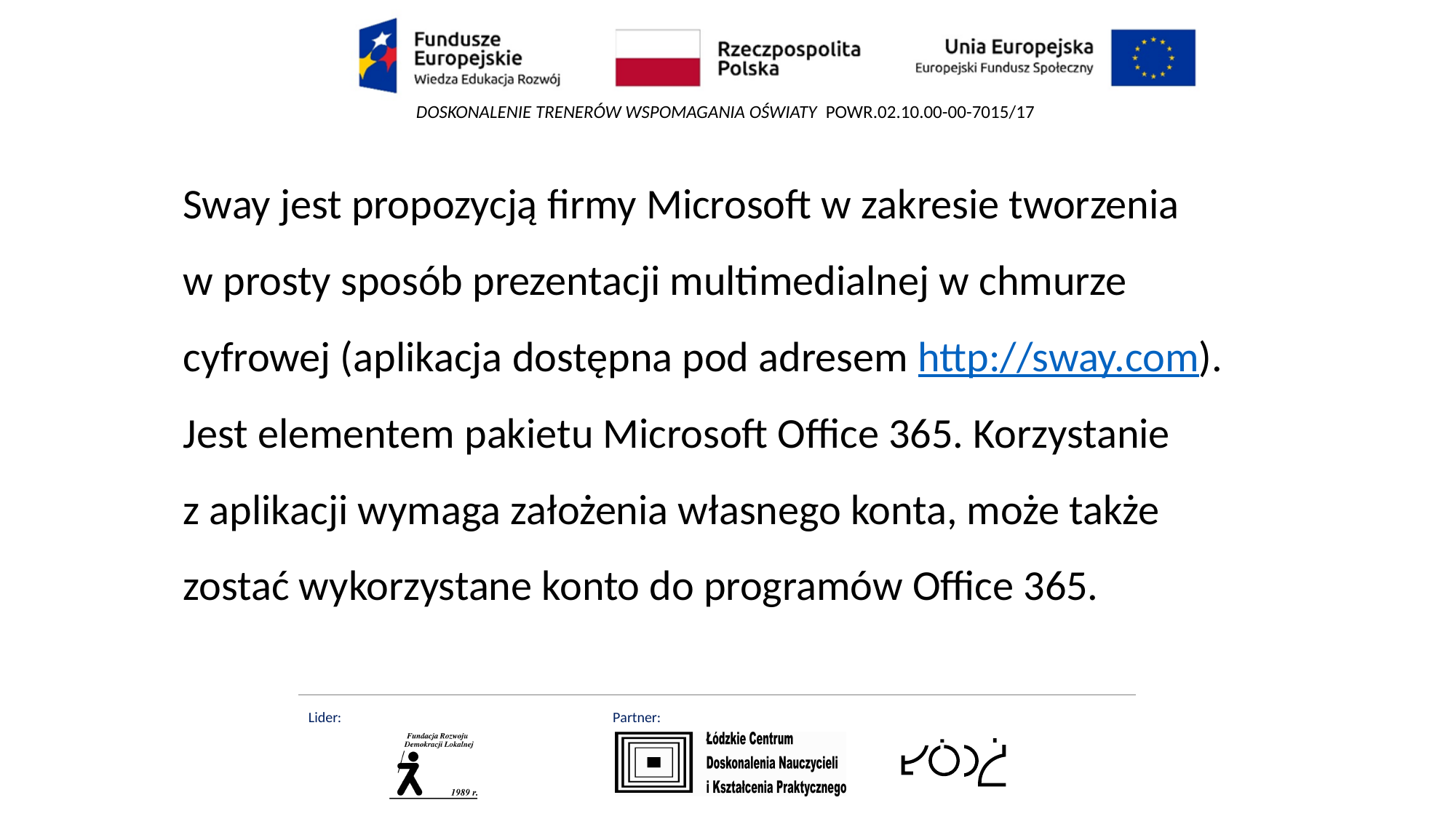

Sway jest propozycją firmy Microsoft w zakresie tworzenia
w prosty sposób prezentacji multimedialnej w chmurze cyfrowej (aplikacja dostępna pod adresem http://sway.com). Jest elementem pakietu Microsoft Office 365. Korzystanie z aplikacji wymaga założenia własnego konta, może także zostać wykorzystane konto do programów Office 365.